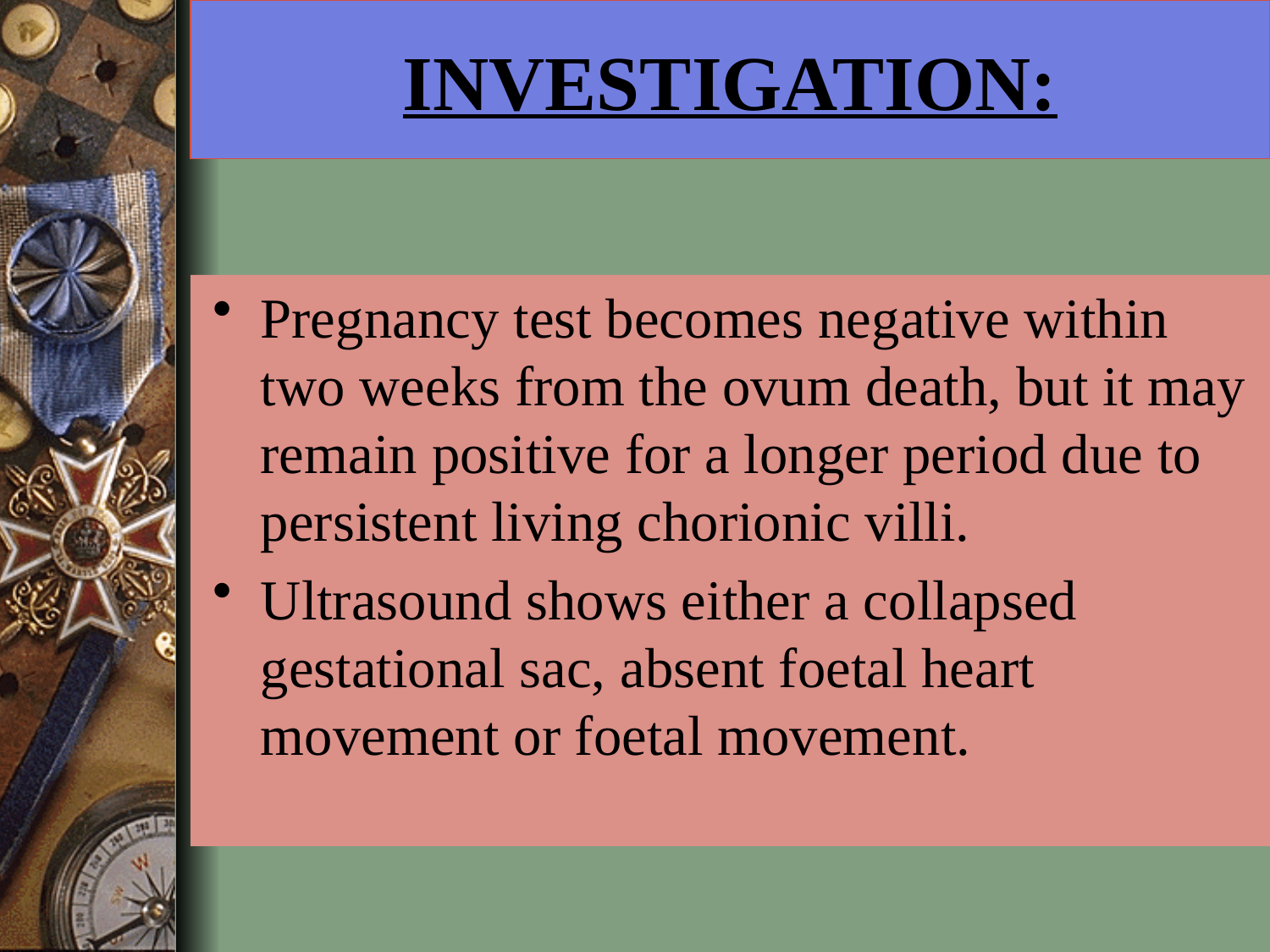

# INVESTIGATION:
Pregnancy test becomes negative within two weeks from the ovum death, but it may remain positive for a longer period due to persistent living chorionic villi.
Ultrasound shows either a collapsed gestational sac, absent foetal heart movement or foetal movement.